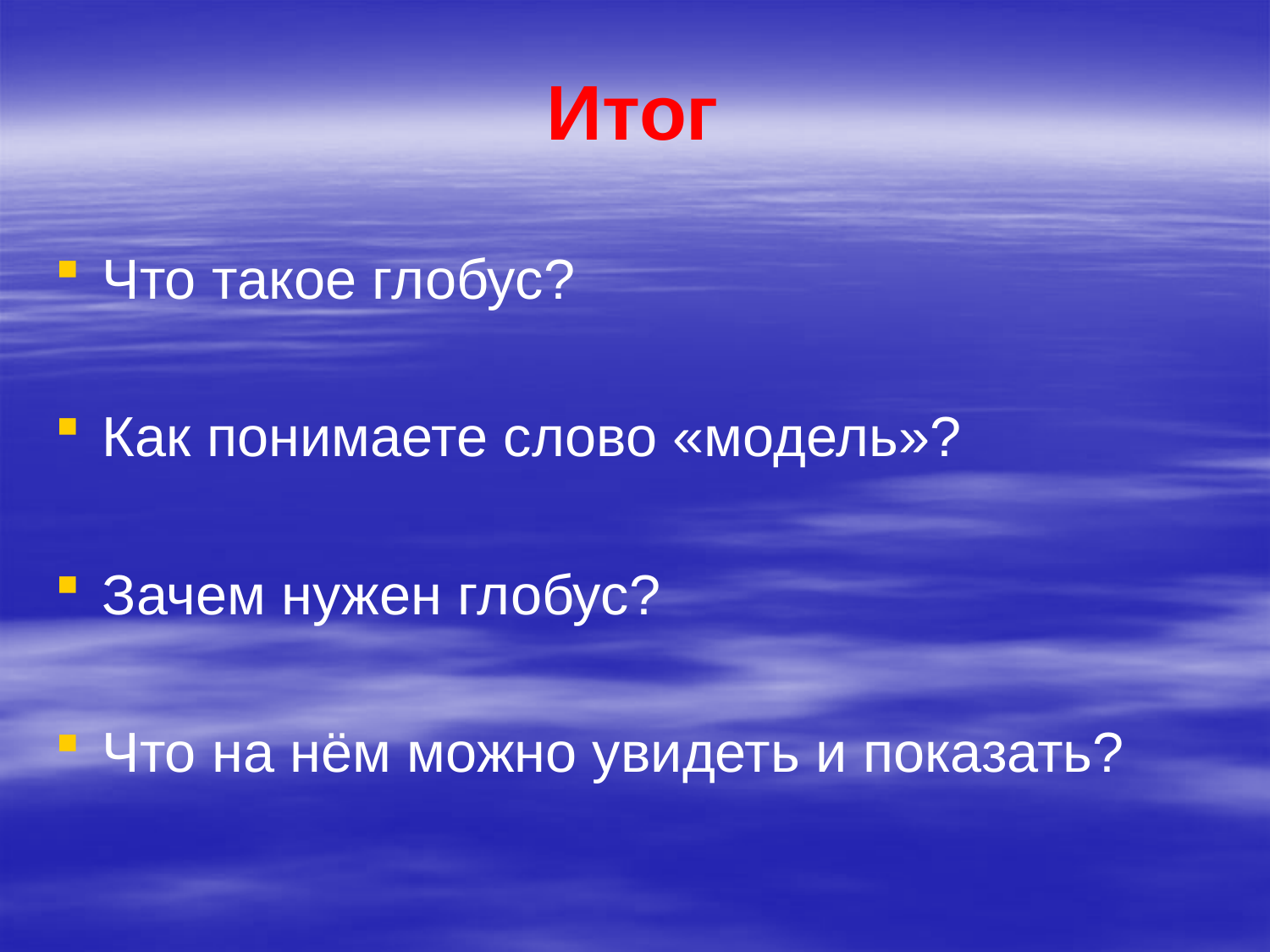

# Итог
Что такое глобус?

Как понимаете слово «модель»?

Зачем нужен глобус?

Что на нём можно увидеть и показать?